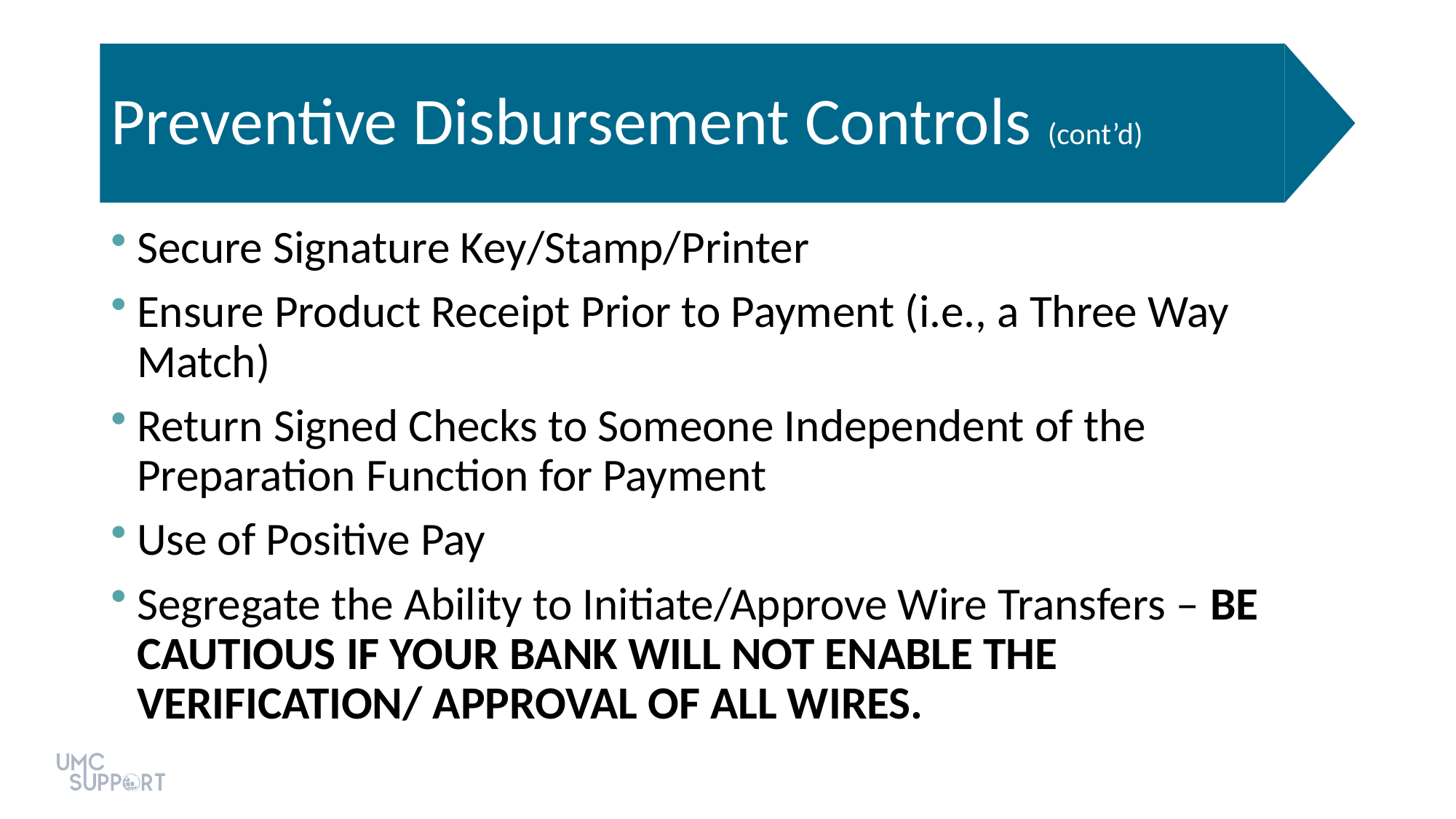

# Preventive Disbursement Controls (cont’d)
Secure Signature Key/Stamp/Printer
Ensure Product Receipt Prior to Payment (i.e., a Three Way Match)
Return Signed Checks to Someone Independent of the Preparation Function for Payment
Use of Positive Pay
Segregate the Ability to Initiate/Approve Wire Transfers – BE CAUTIOUS IF YOUR BANK WILL NOT ENABLE THE VERIFICATION/ APPROVAL OF ALL WIRES.